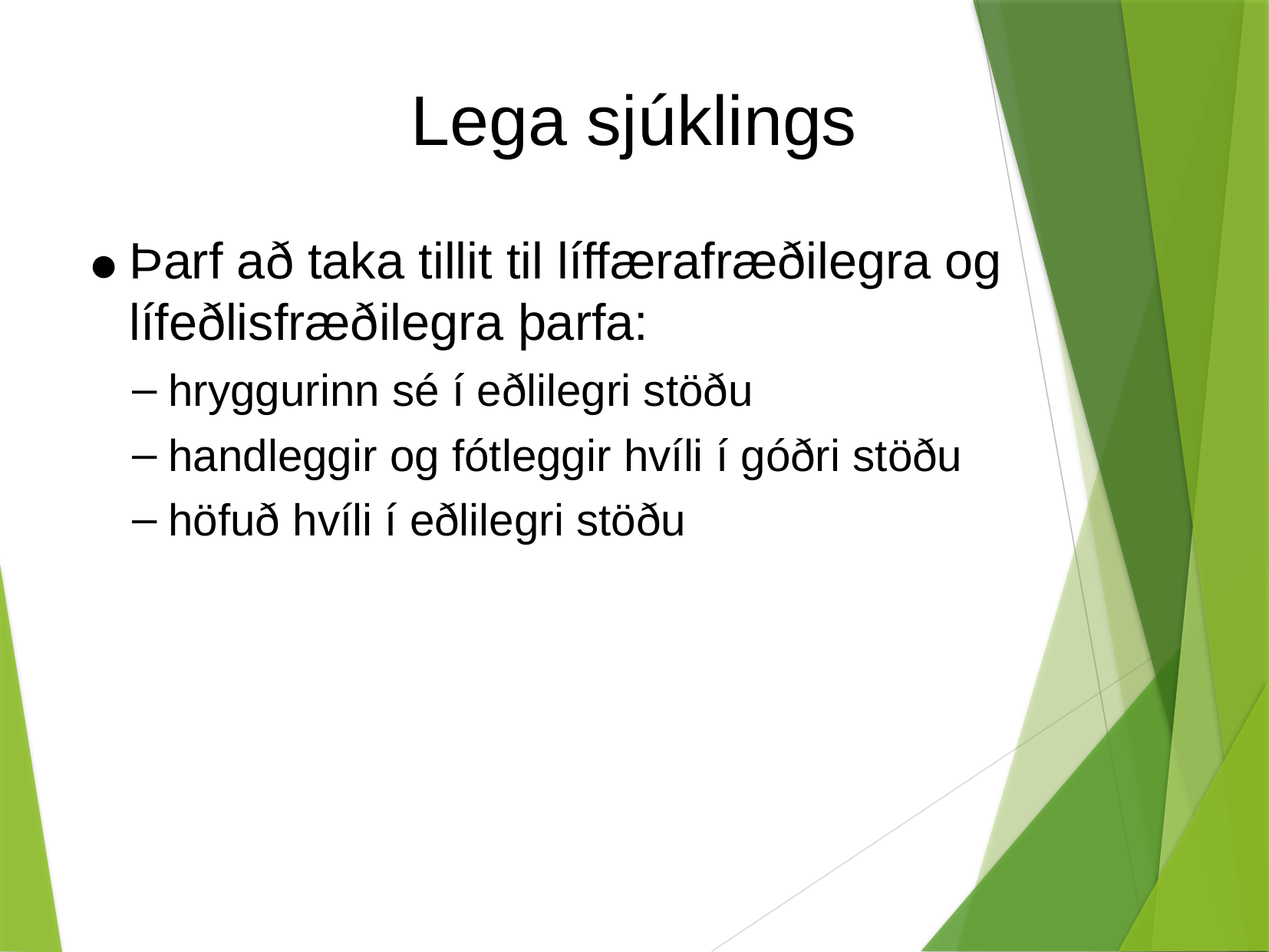

Lega sjúklings
Þarf að taka tillit til líffærafræðilegra og lífeðlisfræðilegra þarfa:
hryggurinn sé í eðlilegri stöðu
handleggir og fótleggir hvíli í góðri stöðu
höfuð hvíli í eðlilegri stöðu